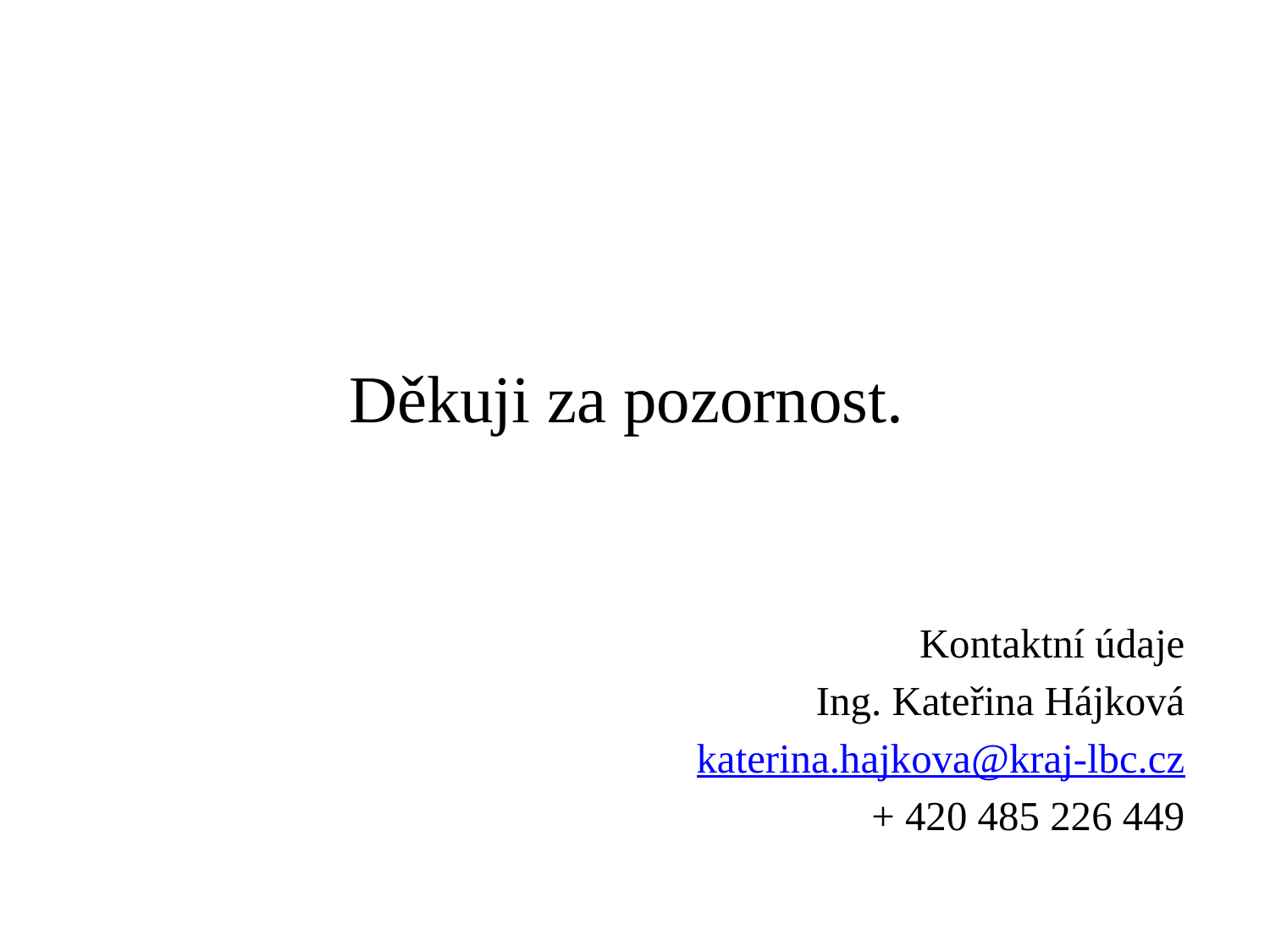

Děkuji za pozornost.

Kontaktní údaje
Ing. Kateřina Hájková
katerina.hajkova@kraj-lbc.cz
+ 420 485 226 449